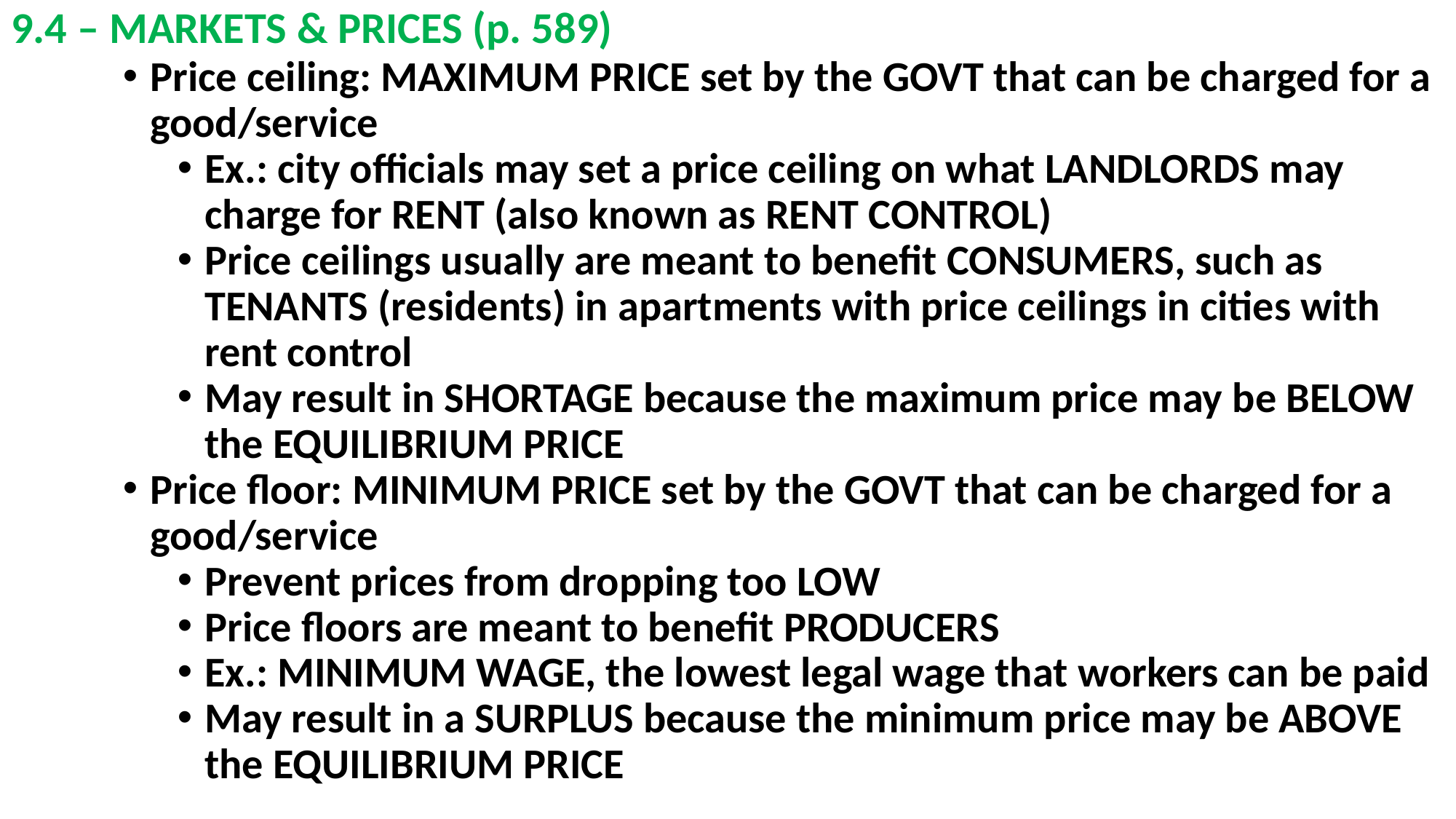

# 9.4 – MARKETS & PRICES (p. 589)
Price ceiling: MAXIMUM PRICE set by the GOVT that can be charged for a good/service
Ex.: city officials may set a price ceiling on what LANDLORDS may charge for RENT (also known as RENT CONTROL)
Price ceilings usually are meant to benefit CONSUMERS, such as TENANTS (residents) in apartments with price ceilings in cities with rent control
May result in SHORTAGE because the maximum price may be BELOW the EQUILIBRIUM PRICE
Price floor: MINIMUM PRICE set by the GOVT that can be charged for a good/service
Prevent prices from dropping too LOW
Price floors are meant to benefit PRODUCERS
Ex.: MINIMUM WAGE, the lowest legal wage that workers can be paid
May result in a SURPLUS because the minimum price may be ABOVE the EQUILIBRIUM PRICE